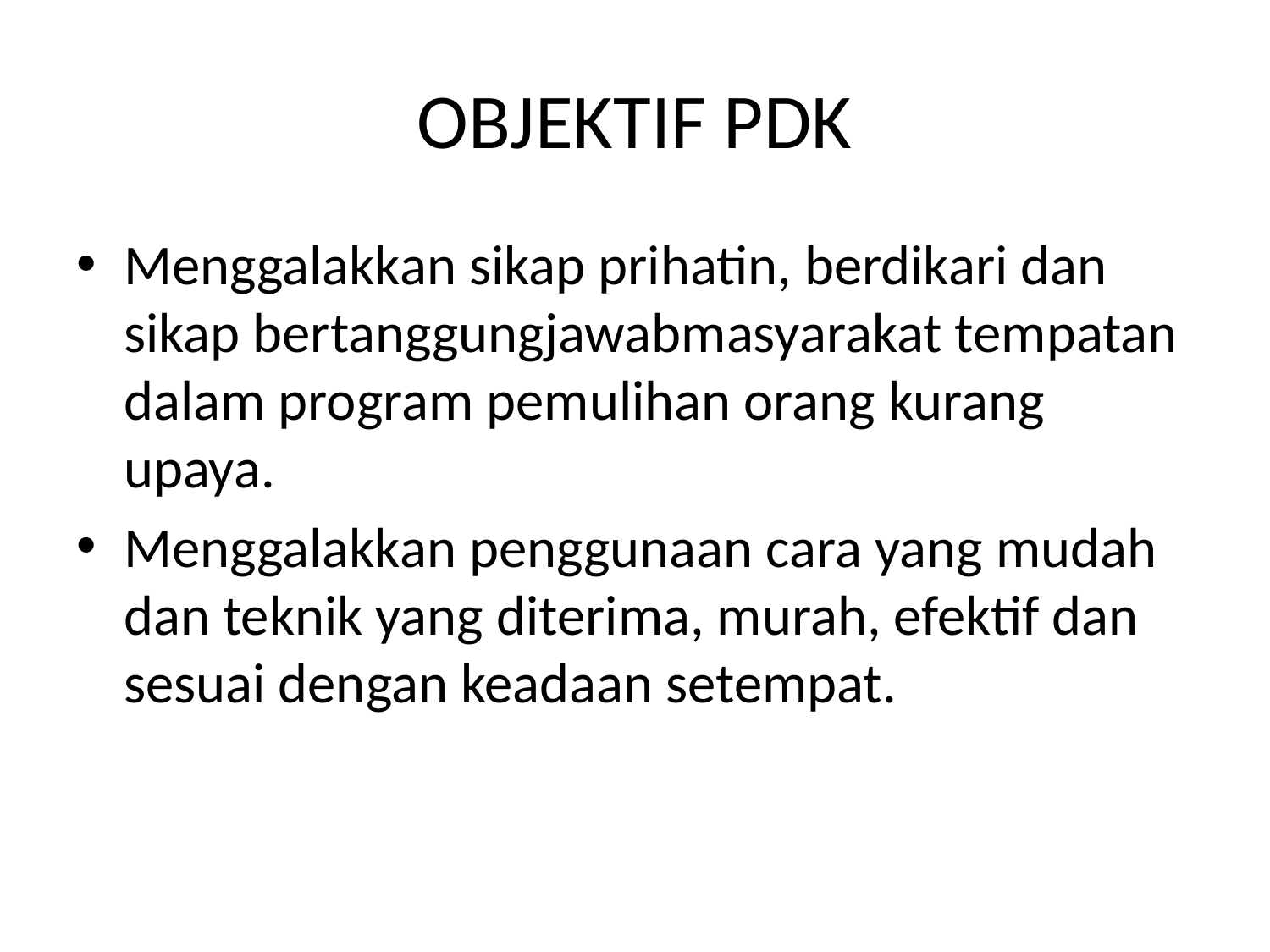

# OBJEKTIF PDK
Menggalakkan sikap prihatin, berdikari dan sikap bertanggungjawabmasyarakat tempatan dalam program pemulihan orang kurang upaya.
Menggalakkan penggunaan cara yang mudah dan teknik yang diterima, murah, efektif dan sesuai dengan keadaan setempat.